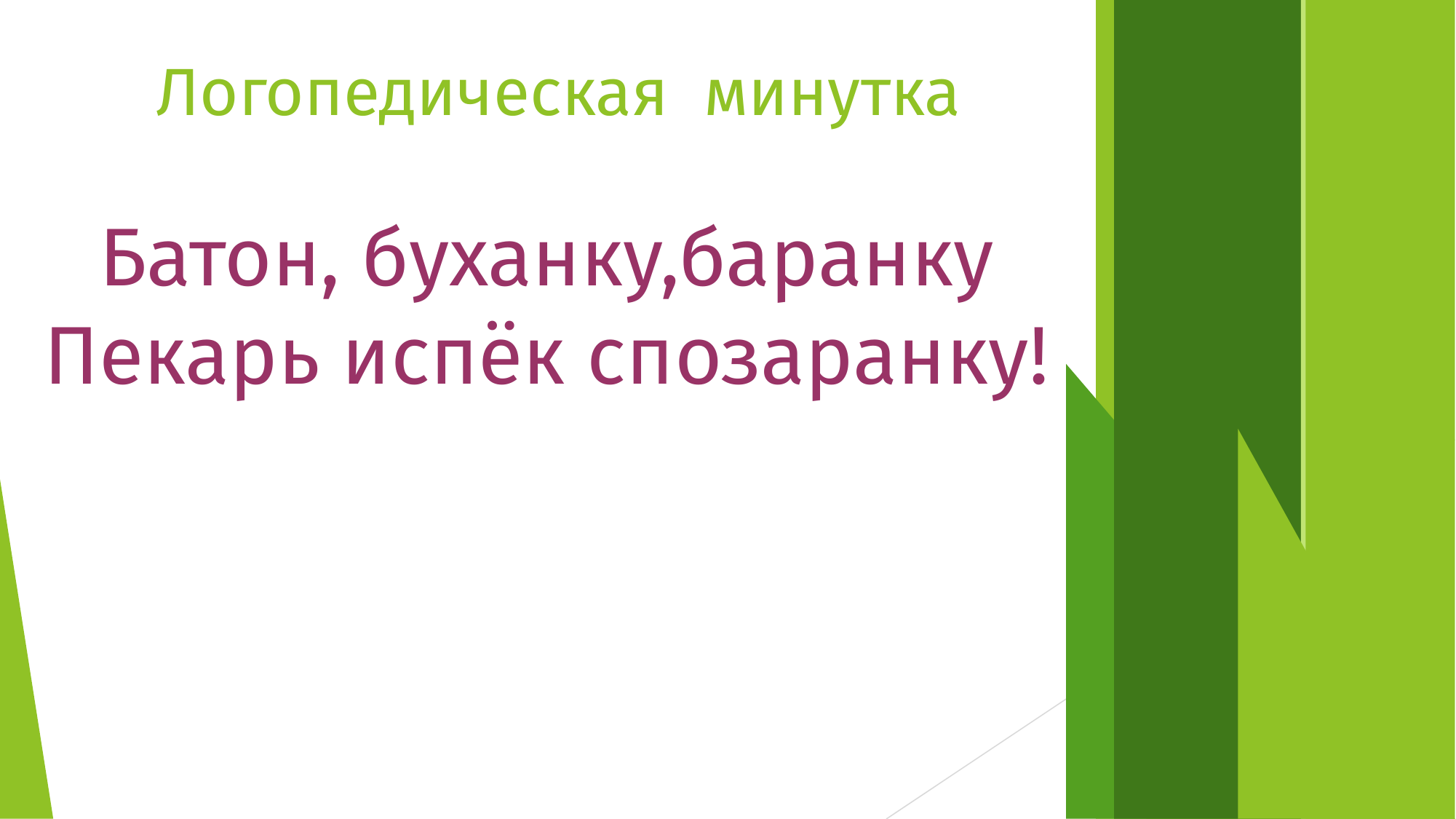

Логопедическая  минутка
Батон, буханку,баранку
Пекарь испёк спозаранку!